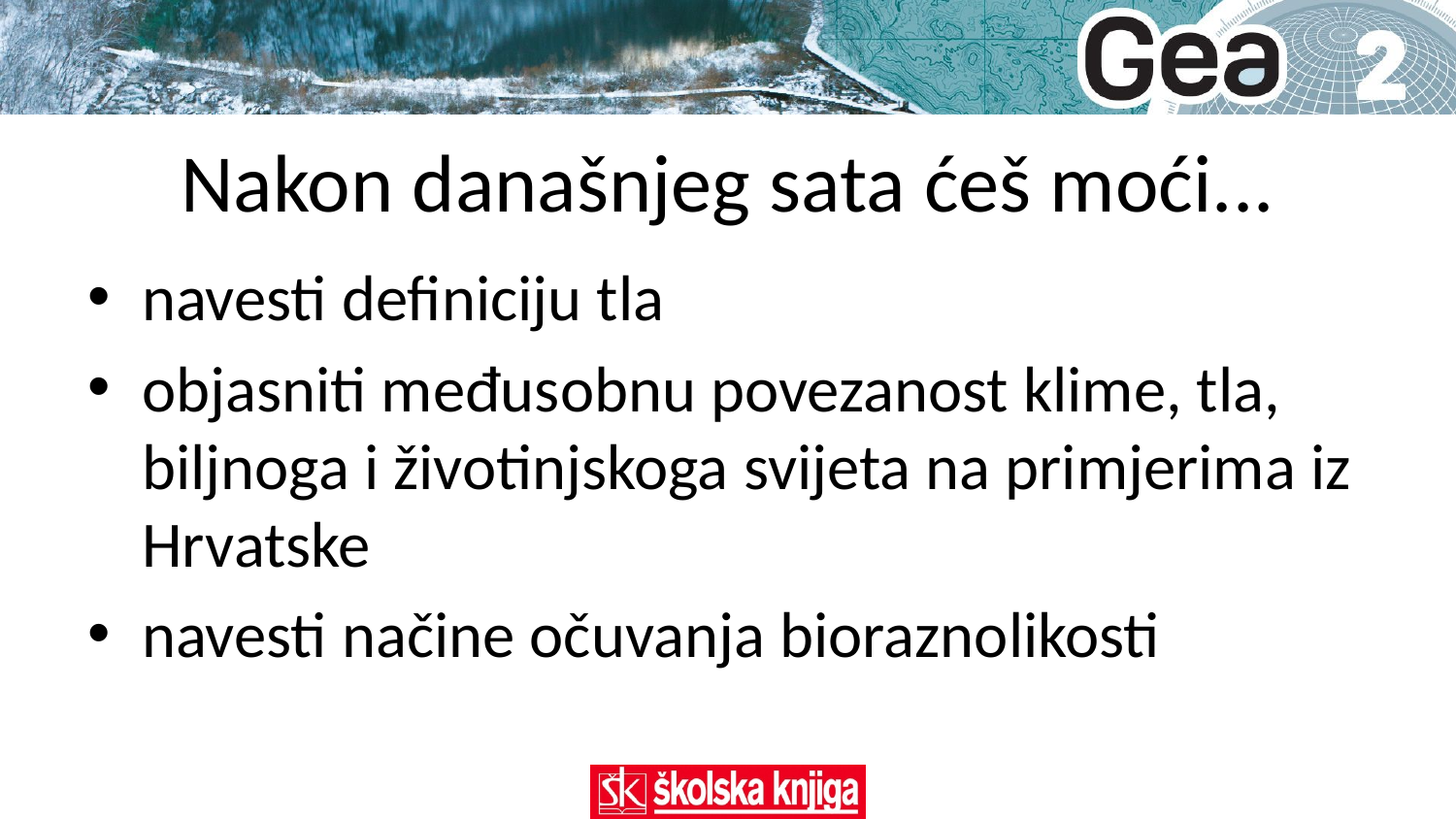

# Nakon današnjeg sata ćeš moći...
navesti definiciju tla
objasniti međusobnu povezanost klime, tla, biljnoga i životinjskoga svijeta na primjerima iz Hrvatske
navesti načine očuvanja bioraznolikosti